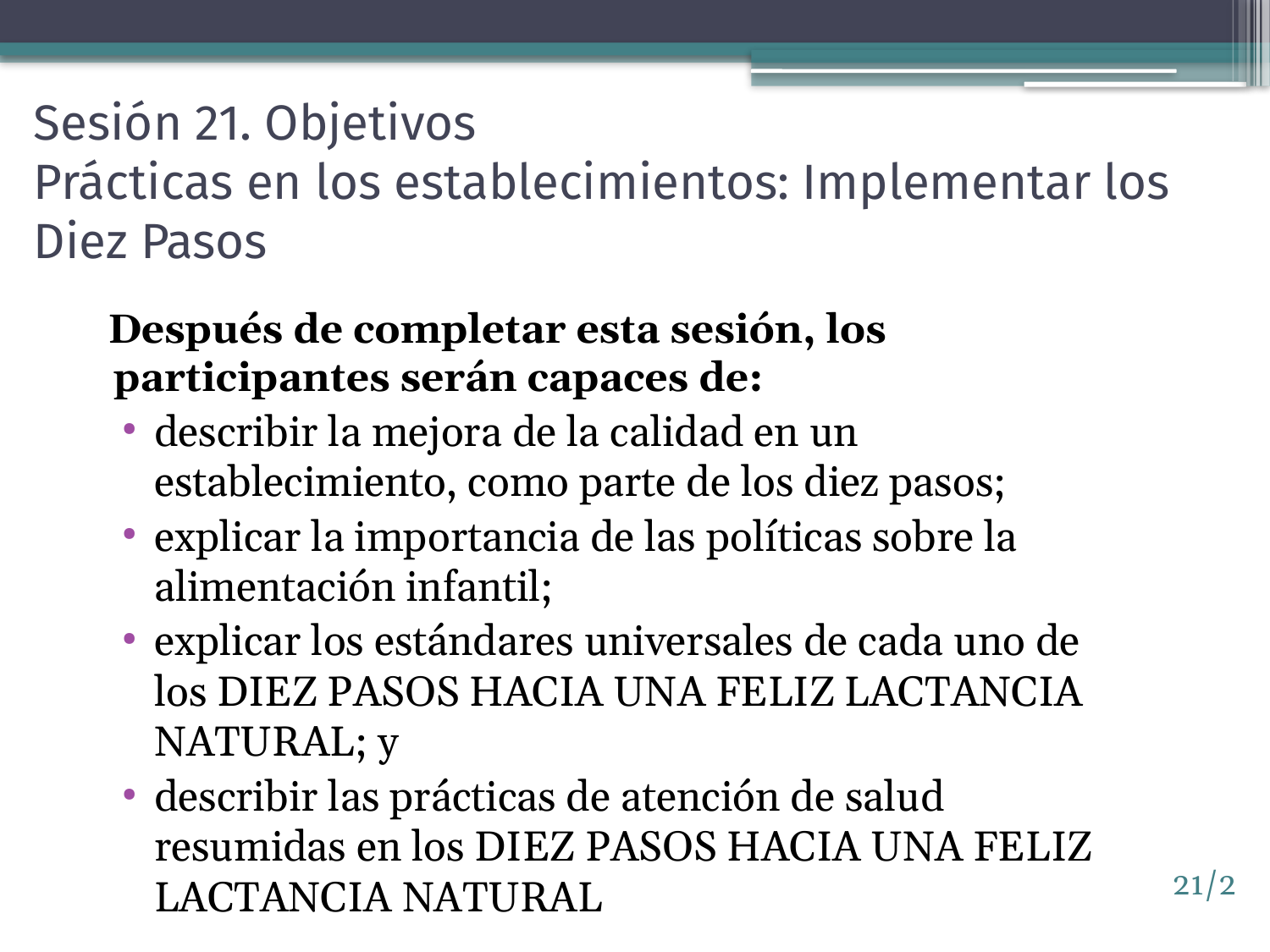

# Sesión 21. Objetivos Prácticas en los establecimientos: Implementar los Diez Pasos
Después de completar esta sesión, los participantes serán capaces de:
describir la mejora de la calidad en un establecimiento, como parte de los diez pasos;
explicar la importancia de las políticas sobre la alimentación infantil;
explicar los estándares universales de cada uno de los DIEZ PASOS HACIA UNA FELIZ LACTANCIA NATURAL; y
describir las prácticas de atención de salud resumidas en los DIEZ PASOS HACIA UNA FELIZ LACTANCIA NATURAL

21/2